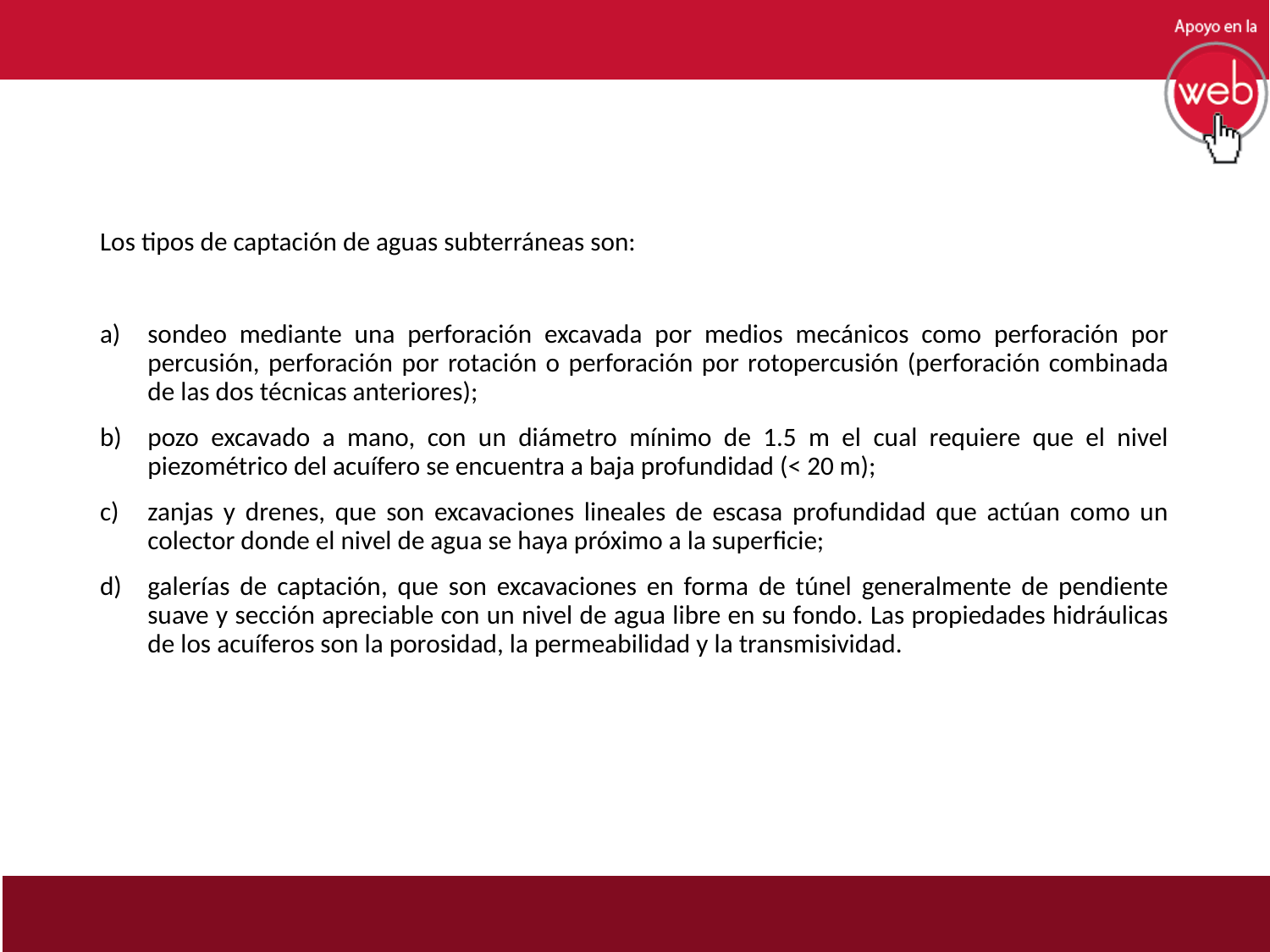

Los tipos de captación de aguas subterráneas son:

sondeo mediante una perforación excavada por medios mecánicos como perforación por percusión, perforación por rotación o perforación por rotopercusión (perforación combinada de las dos técnicas anteriores);
pozo excavado a mano, con un diámetro mínimo de 1.5 m el cual requiere que el nivel piezométrico del acuífero se encuentra a baja profundidad (< 20 m);
zanjas y drenes, que son excavaciones lineales de escasa profundidad que actúan como un colector donde el nivel de agua se haya próximo a la superficie;
galerías de captación, que son excavaciones en forma de túnel generalmente de pendiente suave y sección apreciable con un nivel de agua libre en su fondo. Las propiedades hidráulicas de los acuíferos son la porosidad, la permeabilidad y la transmisividad.